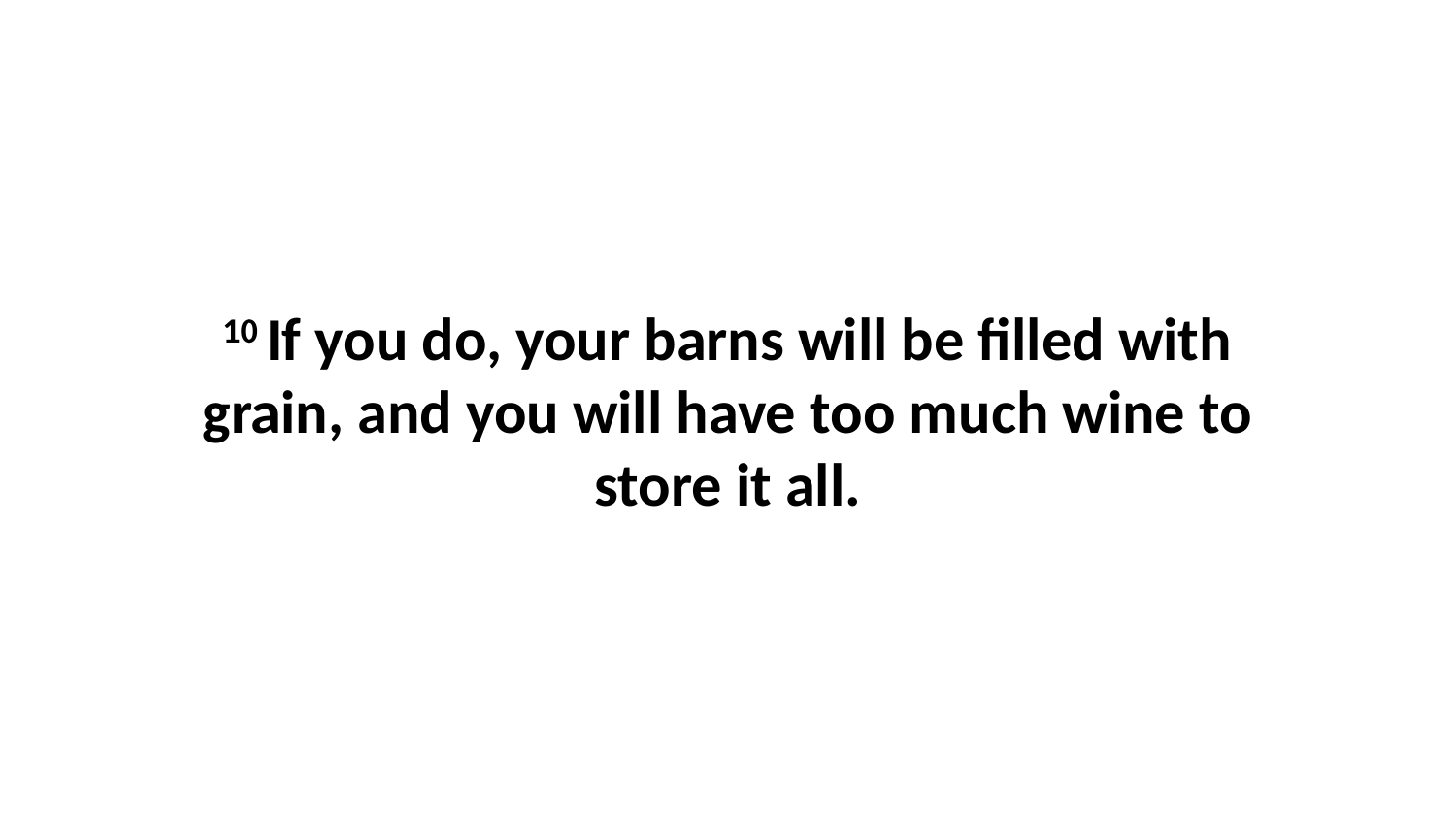

10 If you do, your barns will be filled with grain, and you will have too much wine to store it all.